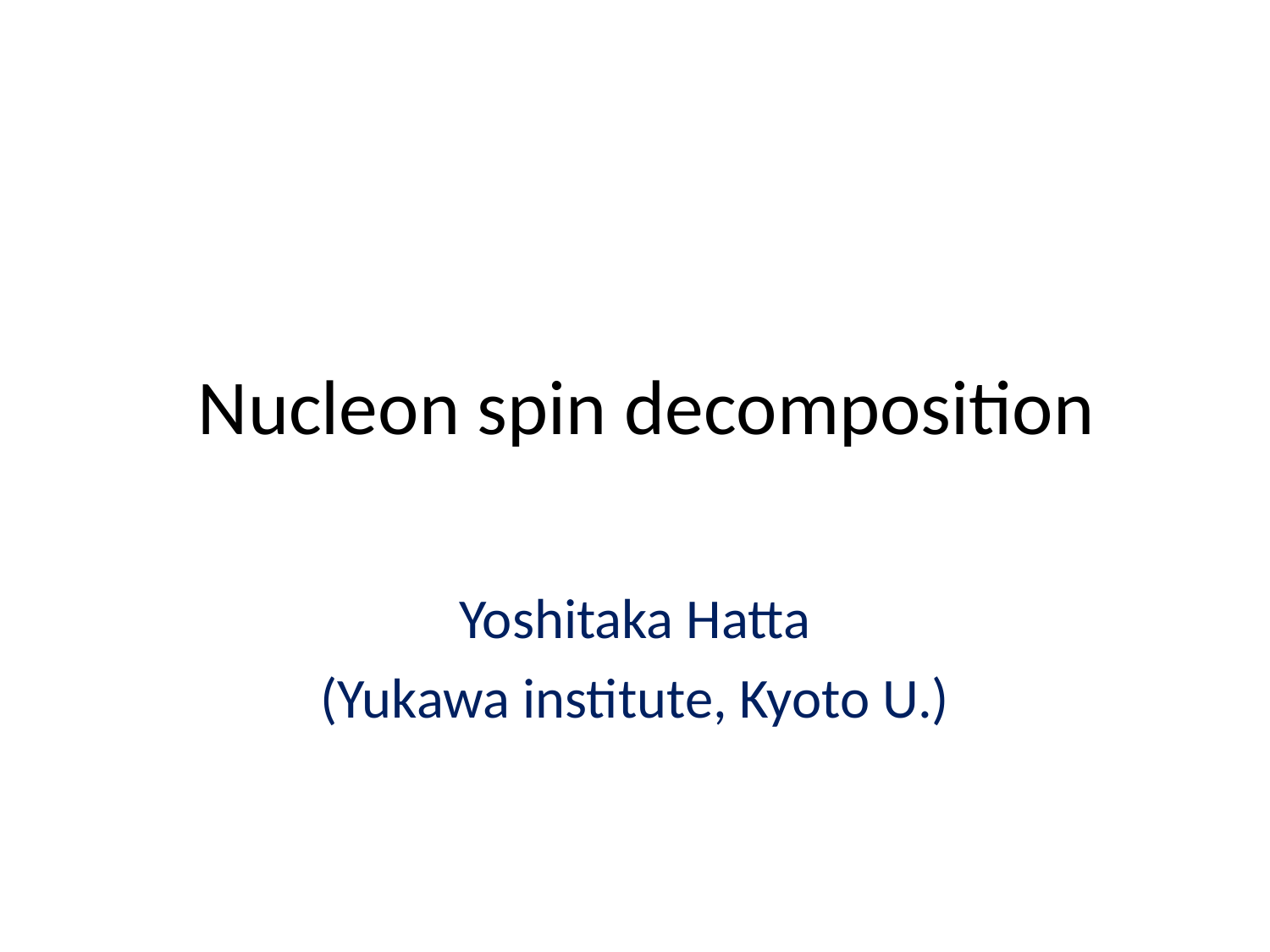

# Nucleon spin decomposition
Yoshitaka Hatta
(Yukawa institute, Kyoto U.)